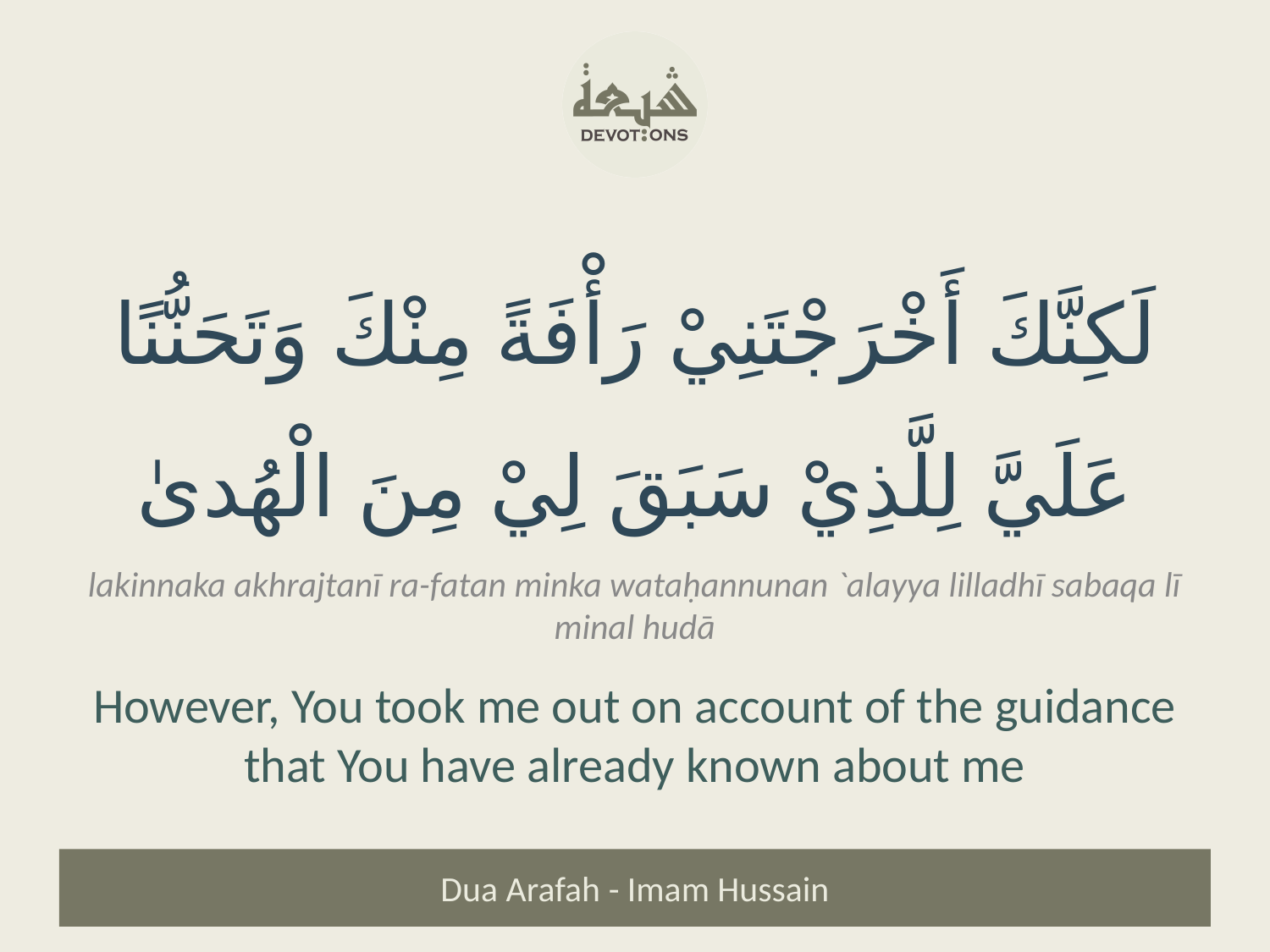

لَكِنَّكَ أَخْرَجْتَنِيْ رَأْفَةً مِنْكَ وَتَحَنُّنًا عَلَيَّ لِلَّذِيْ سَبَقَ لِيْ مِنَ الْهُدىٰ
lakinnaka akhrajtanī ra-fatan minka wataḥannunan `alayya lilladhī sabaqa lī minal hudā
However, You took me out on account of the guidance that You have already known about me
Dua Arafah - Imam Hussain